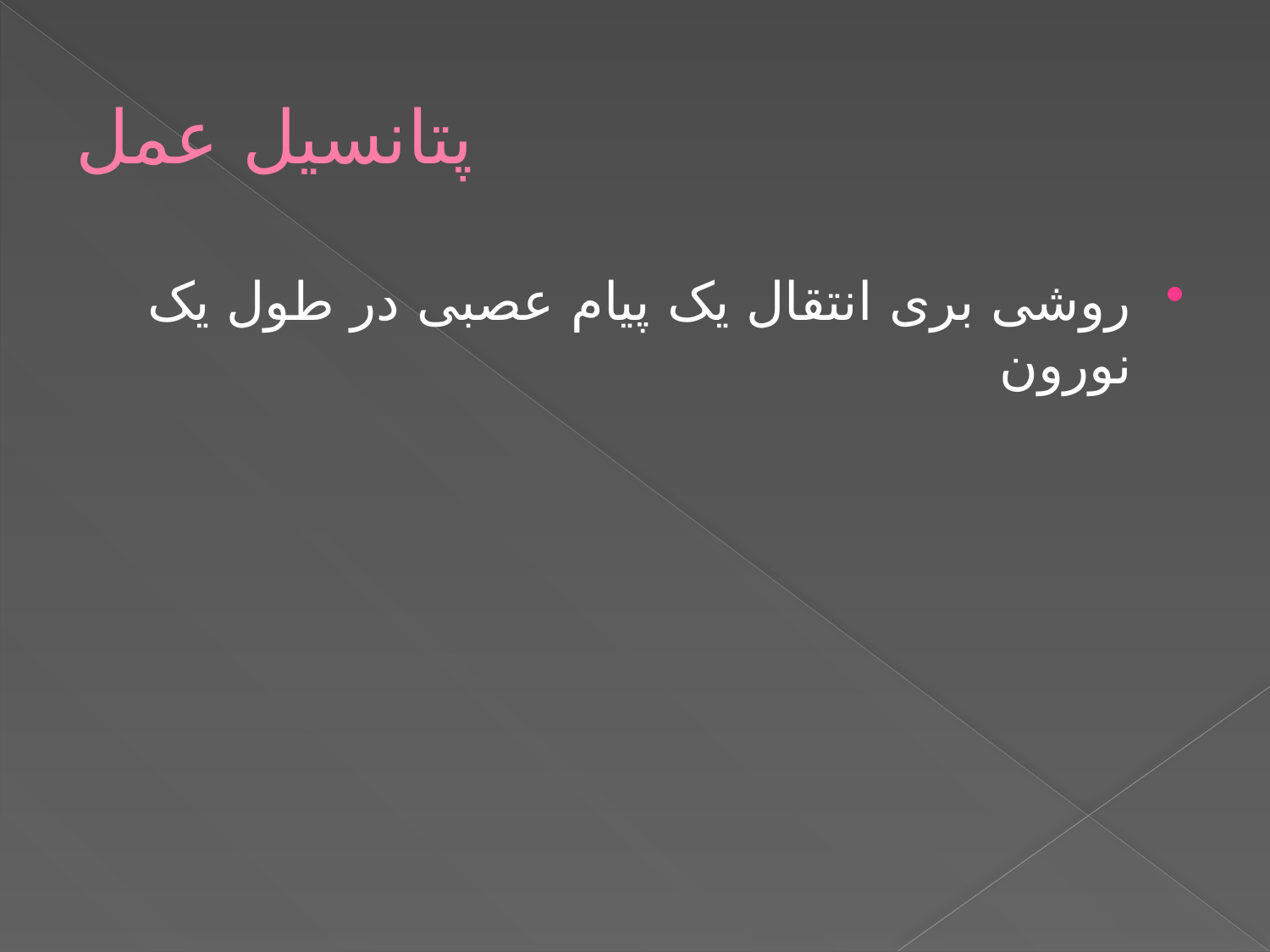

# پتانسیل عمل
روشی بری انتقال یک پیام عصبی در طول یک نورون